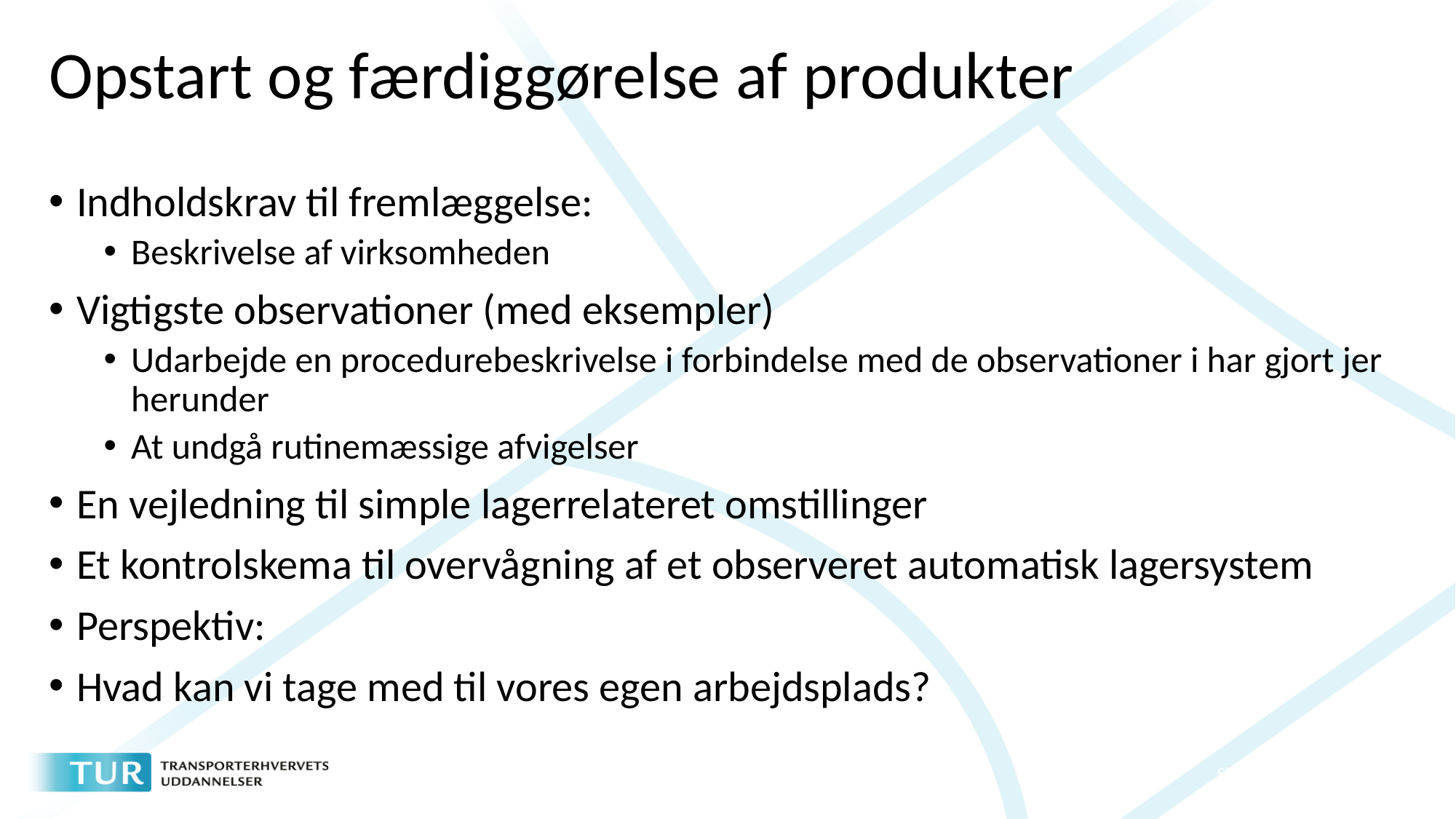

# Opstart og færdiggørelse af produkter
Indholdskrav til fremlæggelse: ​
Beskrivelse af virksomheden ​
Vigtigste observationer (med eksempler) ​
Udarbejde en procedurebeskrivelse i forbindelse med de observationer i har gjort jer herunder ​
At undgå rutinemæssige afvigelser ​
En vejledning til simple lagerrelateret omstillinger ​
Et kontrolskema til overvågning af et observeret automatisk lagersystem ​
Perspektiv: ​
Hvad kan vi tage med til vores egen arbejdsplads?